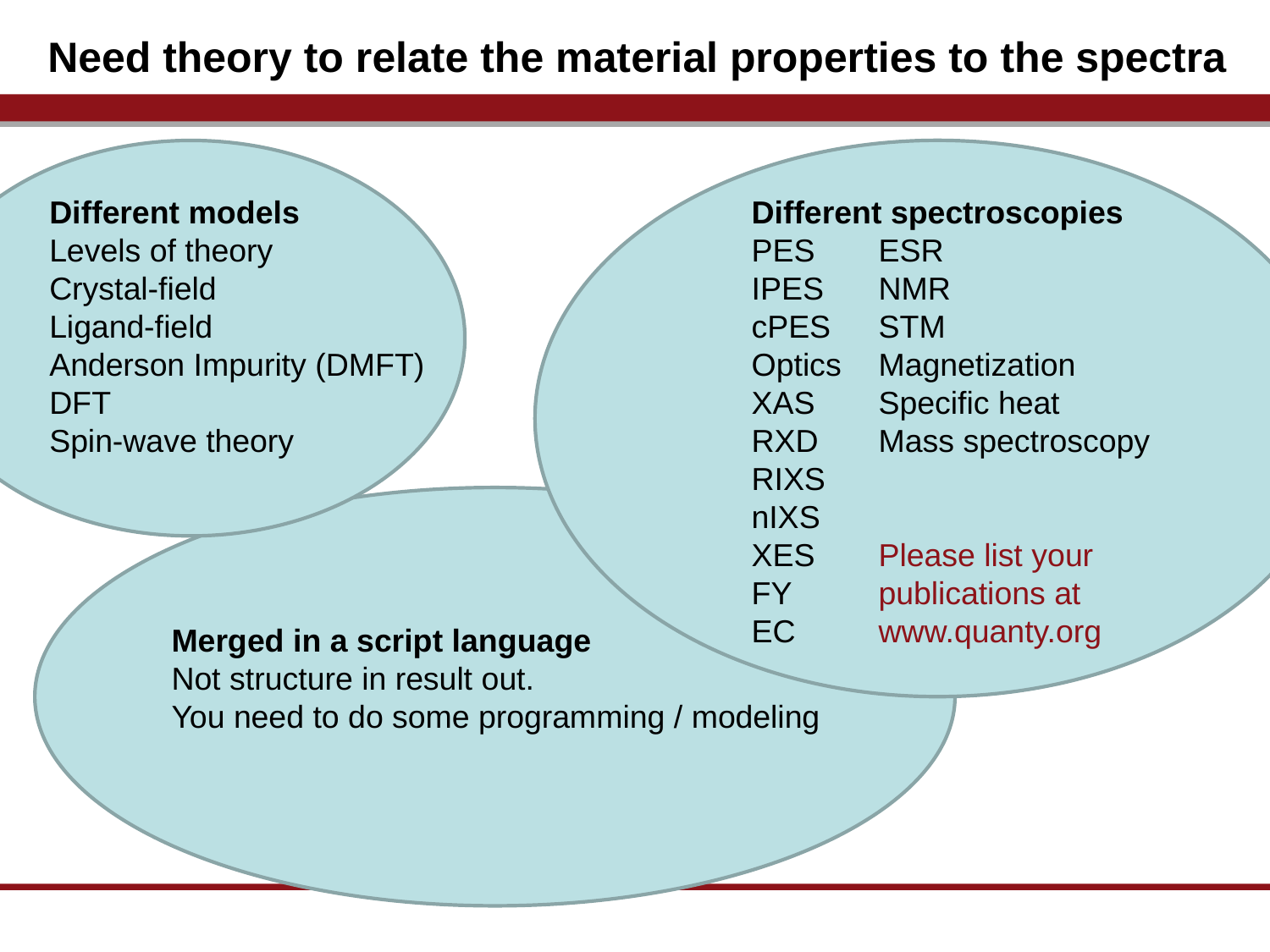

# Need theory to relate the material properties to the spectra

Different spectroscopies
PES	ESR
IPES	NMR
cPES	STM
Optics	Magnetization
XAS	Specific heat
RXD	Mass spectroscopy
RIXS
nIXS
XES	Please list your
FY	publications at
EC	www.quanty.org

Different models
Levels of theory
Crystal-field
Ligand-field
Anderson Impurity (DMFT)
DFT
Spin-wave theory

Merged in a script language
Not structure in result out.
You need to do some programming / modeling